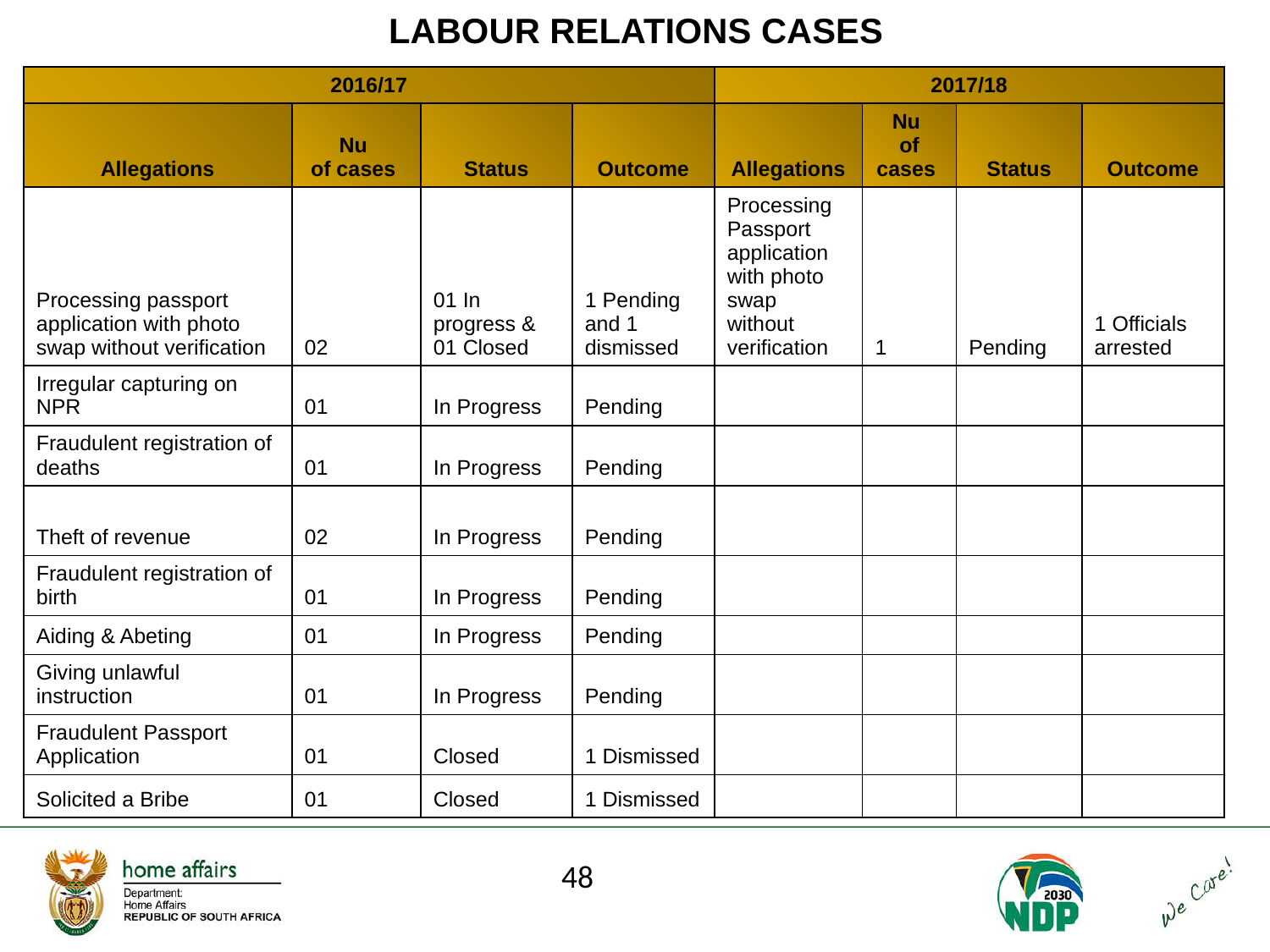

# LABOUR RELATIONS CASES
| 2016/17 |  |  |  | 2017/18 |  |  |  |
| --- | --- | --- | --- | --- | --- | --- | --- |
| Allegations | Nu of cases | Status | Outcome | Allegations | Nu of cases | Status | Outcome |
| Processing passport application with photo swap without verification | 02 | 01 In progress & 01 Closed | 1 Pending and 1 dismissed | Processing Passport application with photo swap without verification | 1 | Pending | 1 Officials arrested |
| Irregular capturing on NPR | 01 | In Progress | Pending |  |  |  |  |
| Fraudulent registration of deaths | 01 | In Progress | Pending |  |  |  |  |
| Theft of revenue | 02 | In Progress | Pending |  |  |  |  |
| Fraudulent registration of birth | 01 | In Progress | Pending |  |  |  |  |
| Aiding & Abeting | 01 | In Progress | Pending |  |  |  |  |
| Giving unlawful instruction | 01 | In Progress | Pending |  |  |  |  |
| Fraudulent Passport Application | 01 | Closed | 1 Dismissed |  |  |  |  |
| Solicited a Bribe | 01 | Closed | 1 Dismissed |  |  |  |  |
48